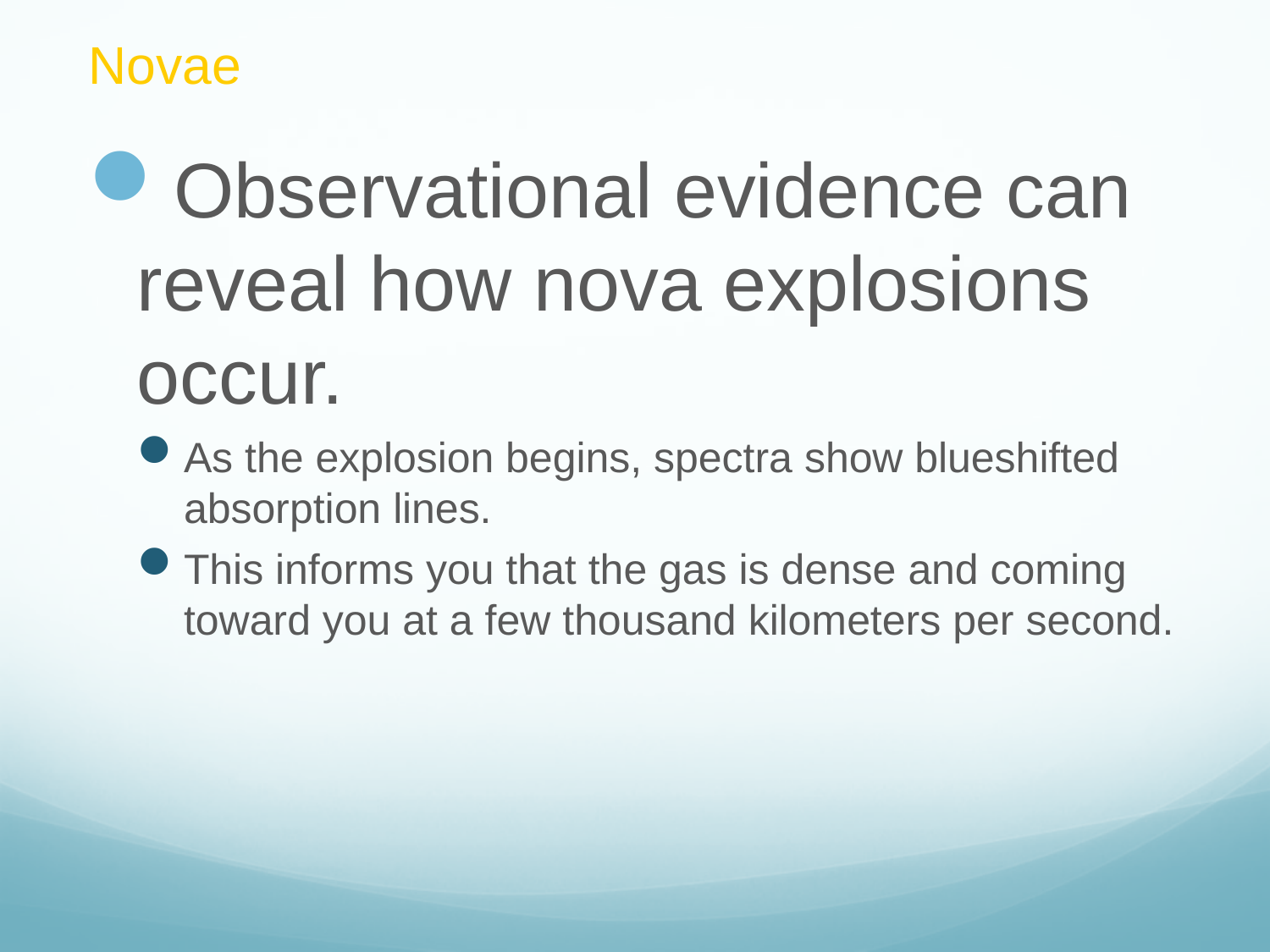

# Novae
Observational evidence can reveal how nova explosions occur.
As the explosion begins, spectra show blueshifted absorption lines.
This informs you that the gas is dense and coming toward you at a few thousand kilometers per second.